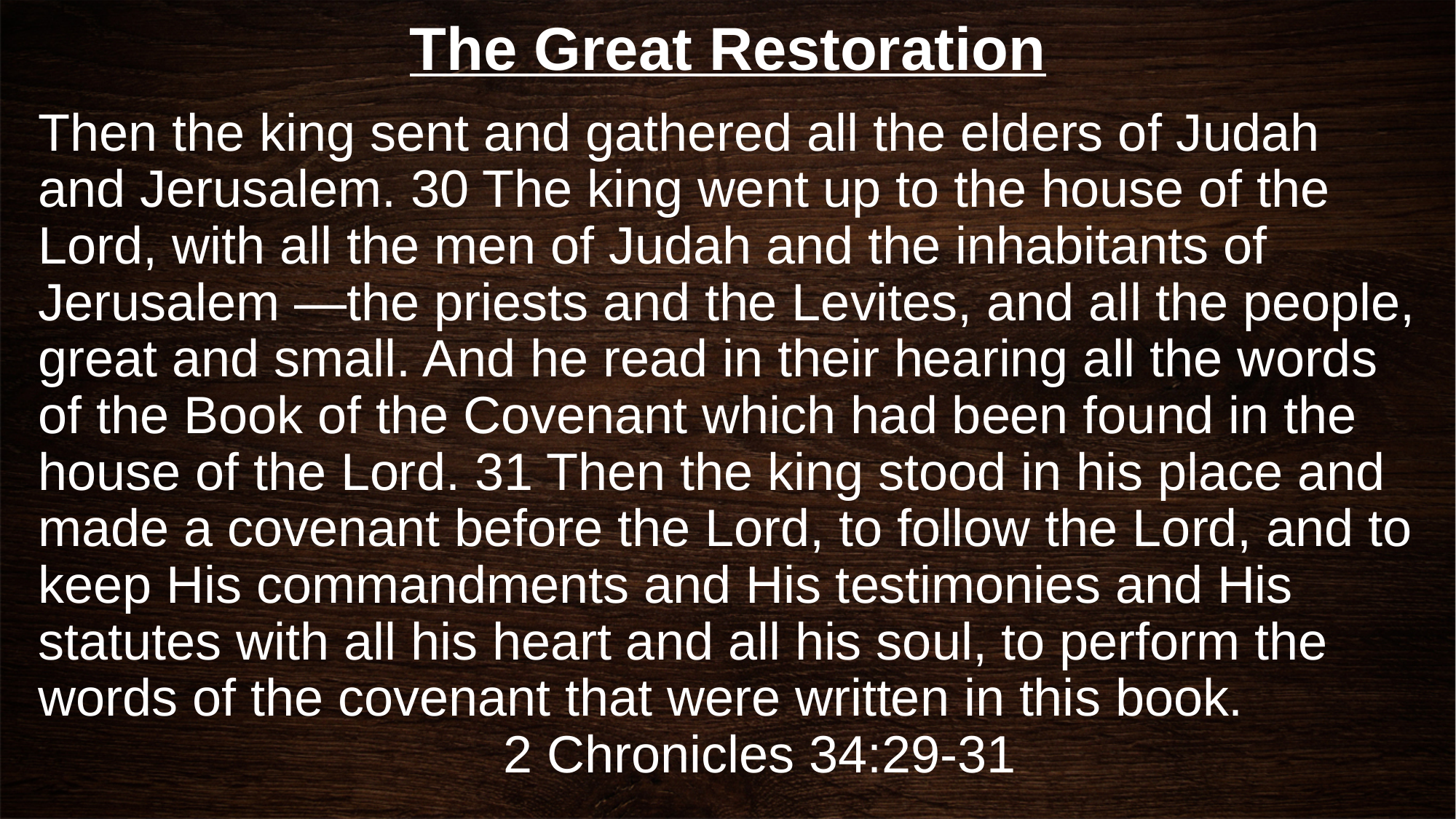

# The Great Restoration
Then the king sent and gathered all the elders of Judah and Jerusalem. 30 The king went up to the house of the Lord, with all the men of Judah and the inhabitants of Jerusalem —the priests and the Levites, and all the people, great and small. And he read in their hearing all the words of the Book of the Covenant which had been found in the house of the Lord. 31 Then the king stood in his place and made a covenant before the Lord, to follow the Lord, and to keep His commandments and His testimonies and His statutes with all his heart and all his soul, to perform the words of the covenant that were written in this book.                                            2 Chronicles 34:29-31